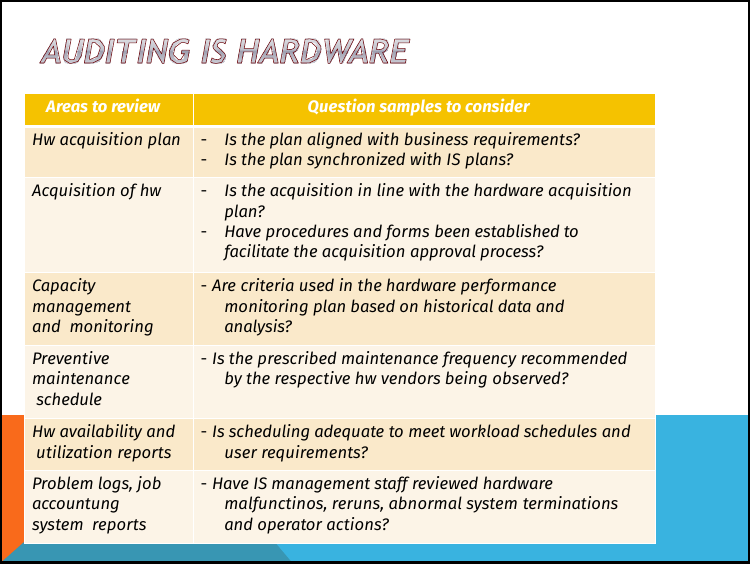

| Areas to review | Question samples to consider |
| --- | --- |
| Hw acquisition plan | Is the plan aligned with business requirements? Is the plan synchronized with IS plans? |
| Acquisition of hw | Is the acquisition in line with the hardware acquisition plan? Have procedures and forms been established to facilitate the acquisition approval process? |
| Capacity management and monitoring | - Are criteria used in the hardware performance monitoring plan based on historical data and analysis? |
| Preventive maintenance schedule | - Is the prescribed maintenance frequency recommended by the respective hw vendors being observed? |
| Hw availability and utilization reports | - Is scheduling adequate to meet workload schedules and user requirements? |
| Problem logs, job accountung system reports | - Have IS management staff reviewed hardware malfunctinos, reruns, abnormal system terminations and operator actions? |